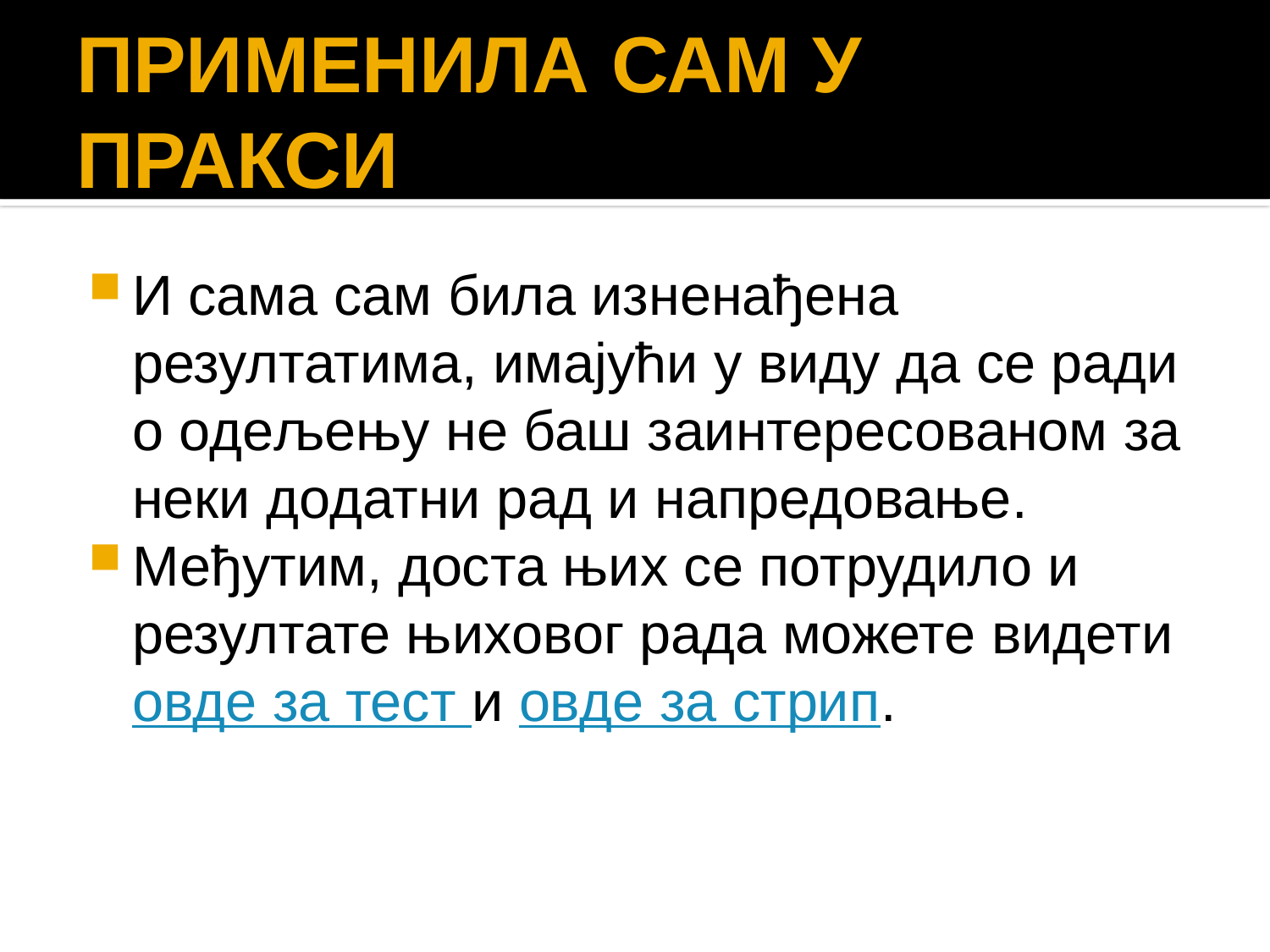

# ПРИМЕНИЛА САМ У ПРАКСИ
И сама сам била изненађена резултатима, имајући у виду да се ради о одељењу не баш заинтересованом за неки додатни рад и напредовање.
Међутим, доста њих се потрудило и резултате њиховог рада можете видети овде за тест и овде за стрип.